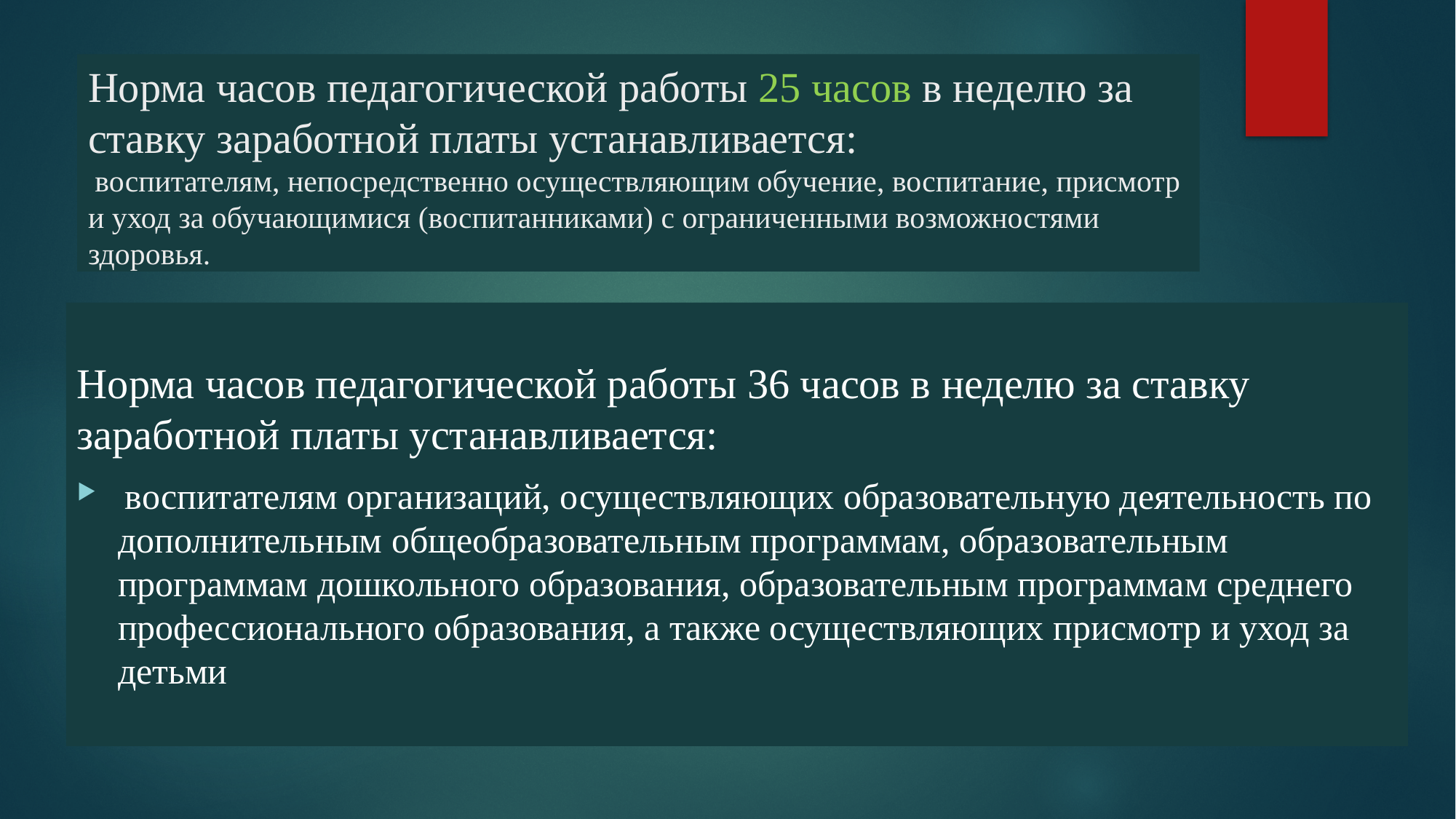

# Норма часов педагогической работы 25 часов в неделю за ставку заработной платы устанавливается: воспитателям, непосредственно осуществляющим обучение, воспитание, присмотр и уход за обучающимися (воспитанниками) с ограниченными возможностями здоровья.

Норма часов педагогической работы 36 часов в неделю за ставку заработной платы устанавливается:
 воспитателям организаций, осуществляющих образовательную деятельность по дополнительным общеобразовательным программам, образовательным программам дошкольного образования, образовательным программам среднего профессионального образования, а также осуществляющих присмотр и уход за детьми